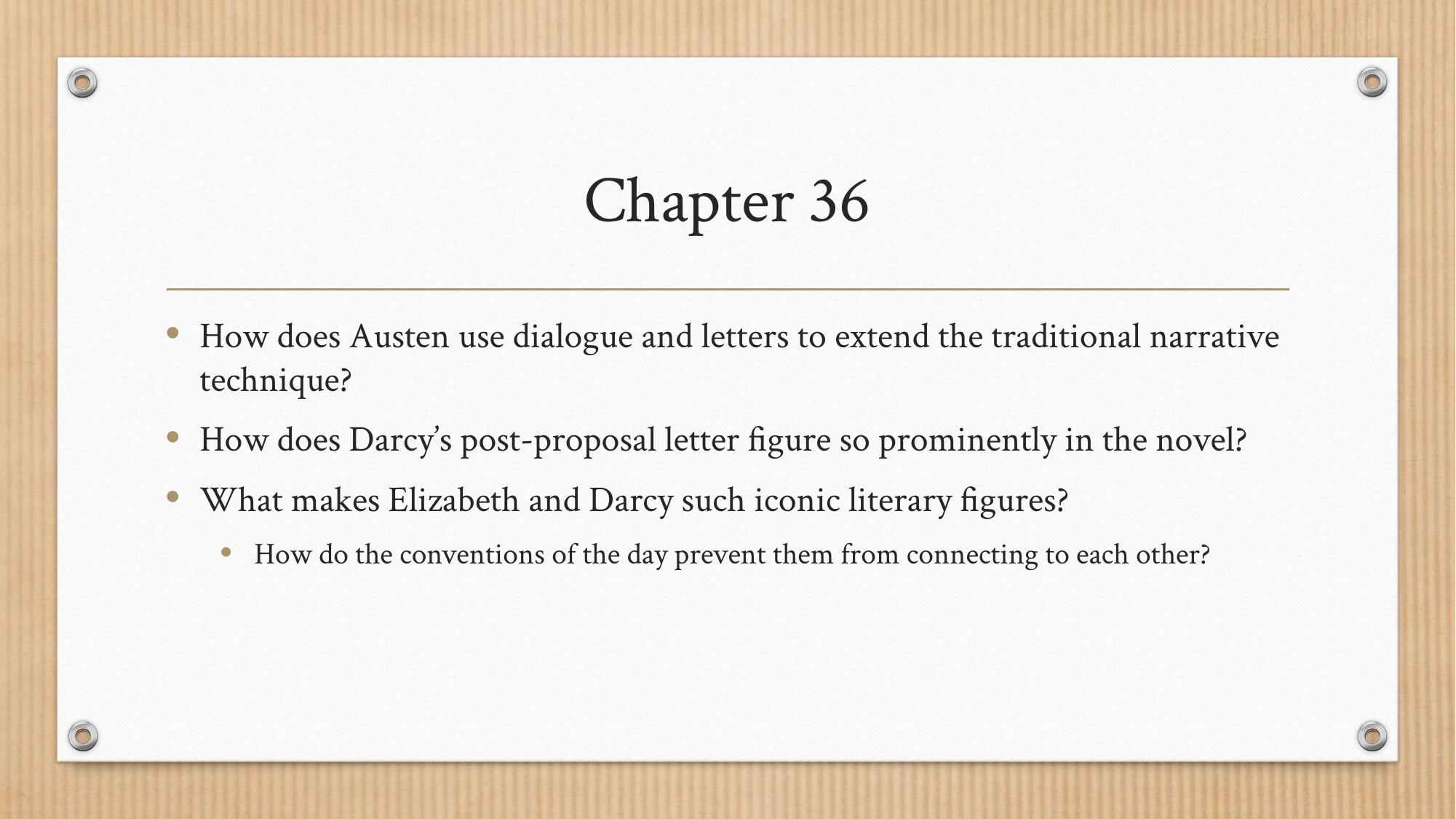

# Chapter 36
How does Austen use dialogue and letters to extend the traditional narrative technique?
How does Darcy’s post-proposal letter figure so prominently in the novel?
What makes Elizabeth and Darcy such iconic literary figures?
How do the conventions of the day prevent them from connecting to each other?